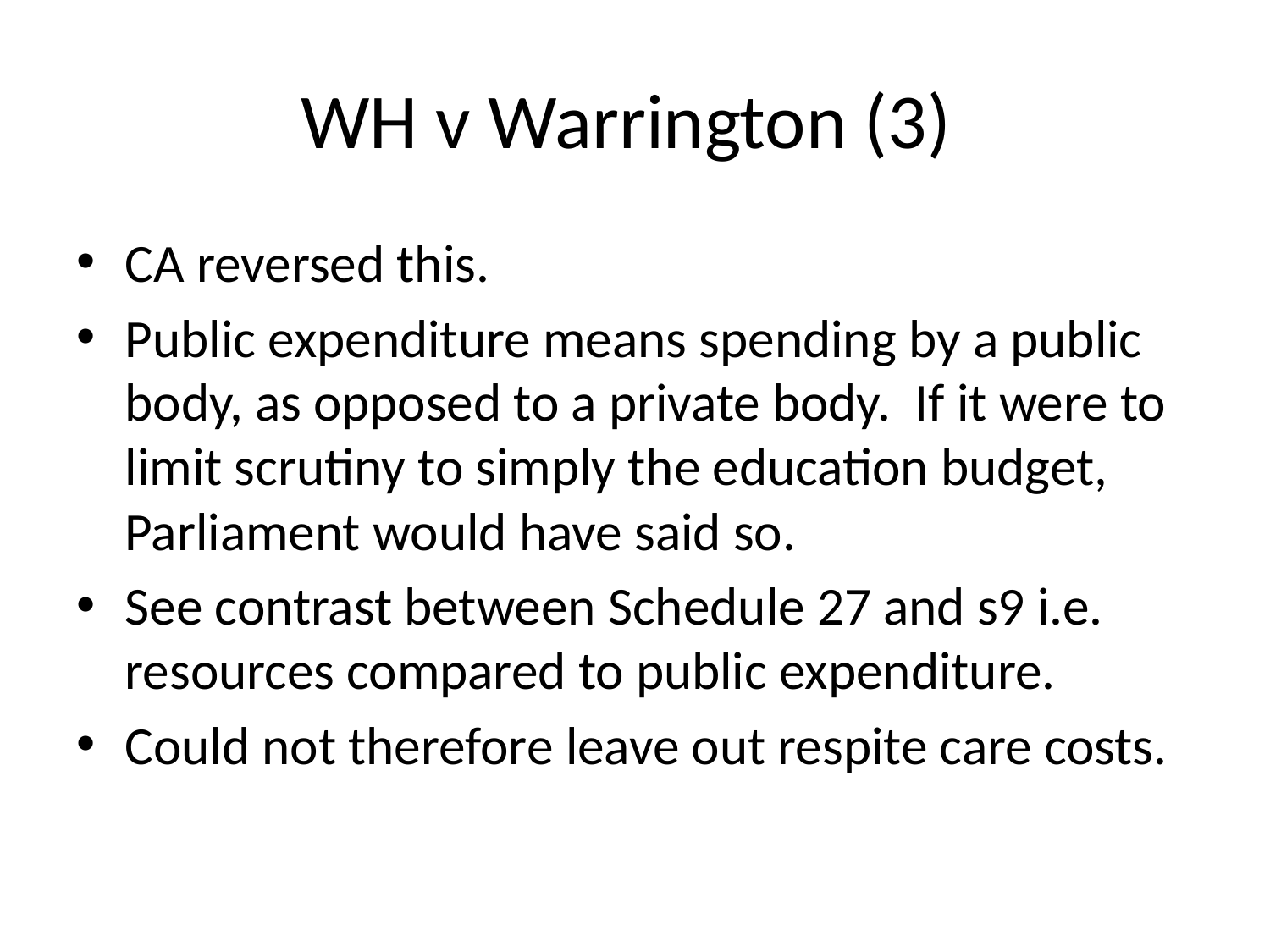

# WH v Warrington (3)
CA reversed this.
Public expenditure means spending by a public body, as opposed to a private body.  If it were to limit scrutiny to simply the education budget, Parliament would have said so.
See contrast between Schedule 27 and s9 i.e. resources compared to public expenditure.
Could not therefore leave out respite care costs.